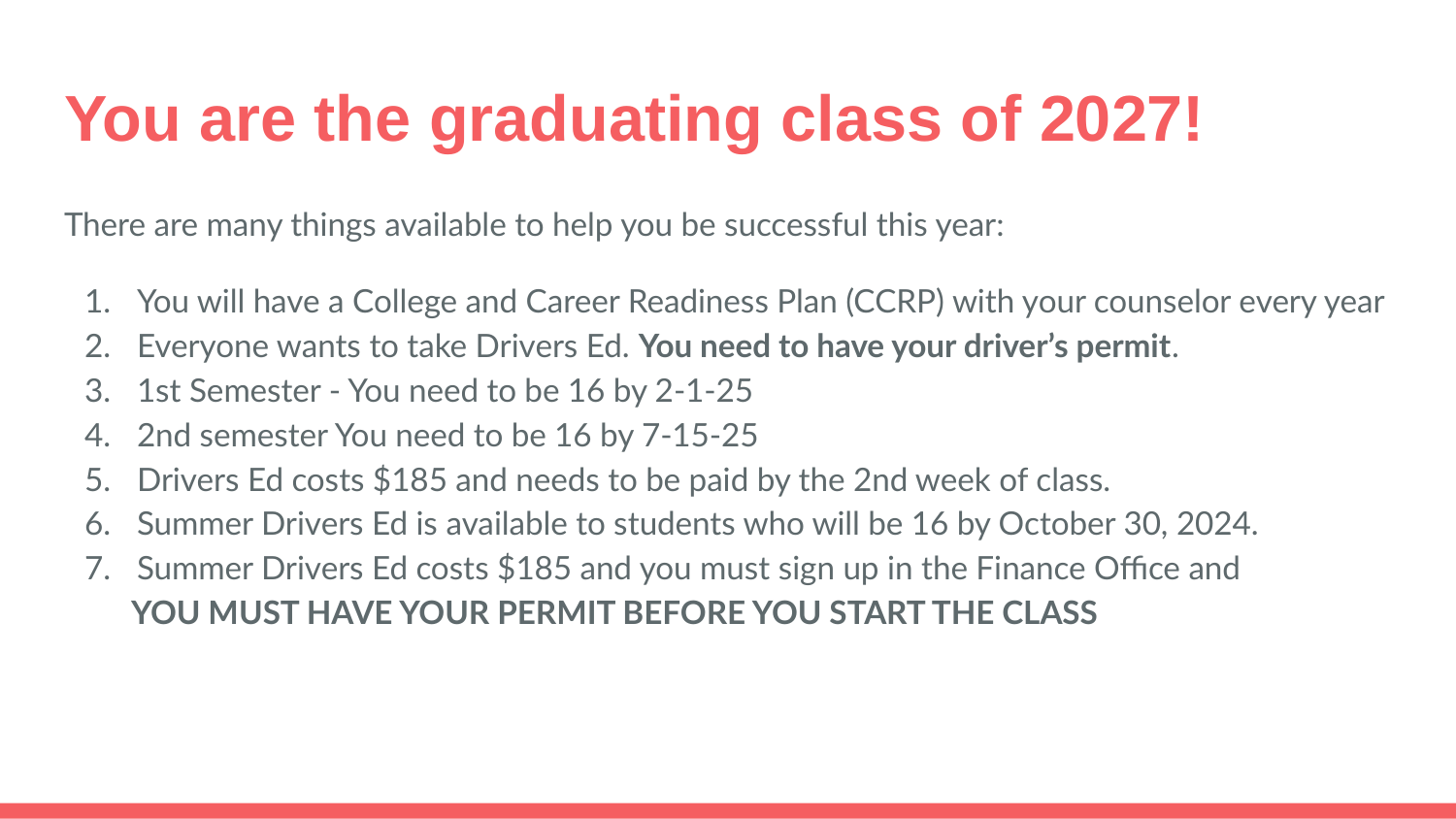

# You are the graduating class of 2027!
There are many things available to help you be successful this year:
You will have a College and Career Readiness Plan (CCRP) with your counselor every year
Everyone wants to take Drivers Ed. You need to have your driver’s permit.
1st Semester - You need to be 16 by 2-1-25
2nd semester You need to be 16 by 7-15-25
Drivers Ed costs $185 and needs to be paid by the 2nd week of class.
Summer Drivers Ed is available to students who will be 16 by October 30, 2024.
Summer Drivers Ed costs $185 and you must sign up in the Finance Office and
      YOU MUST HAVE YOUR PERMIT BEFORE YOU START THE CLASS